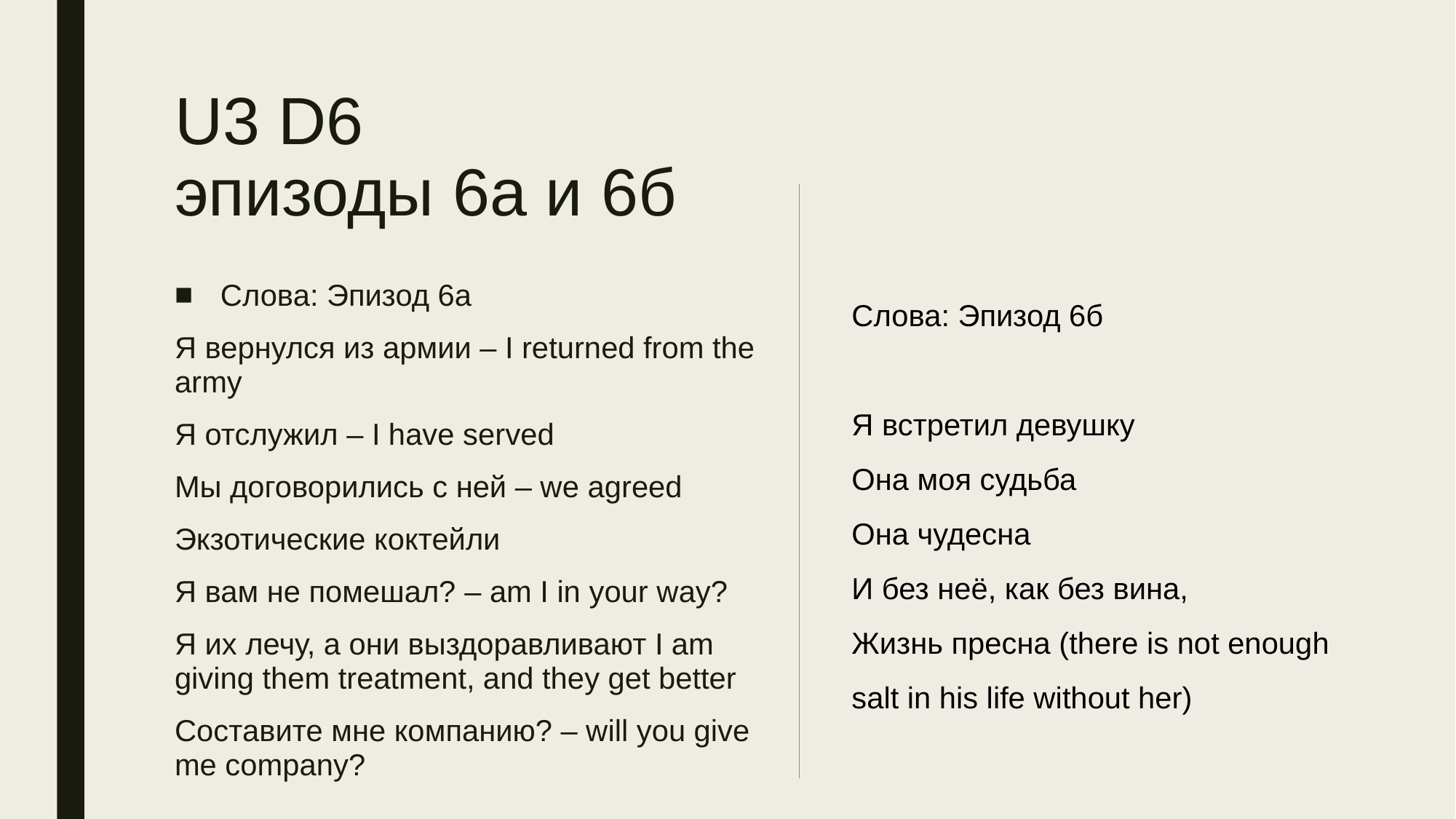

# U3 D6 эпизоды 6а и 6б
Слова: Эпизод 6а
Я вернулся из армии – I returned from the army
Я отслужил – I have served
Мы договорились с ней – we agreed
Экзотические коктейли
Я вам не помешал? – am I in your way?
Я их лечу, а они выздоравливают I am giving them treatment, and they get better
Составите мне компанию? – will you give me company?

Слова: Эпизод 6б

Я встретил девушку
Она моя судьба
Она чудесна
И без неё, как без вина,
Жизнь пресна (there is not enough salt in his life without her)